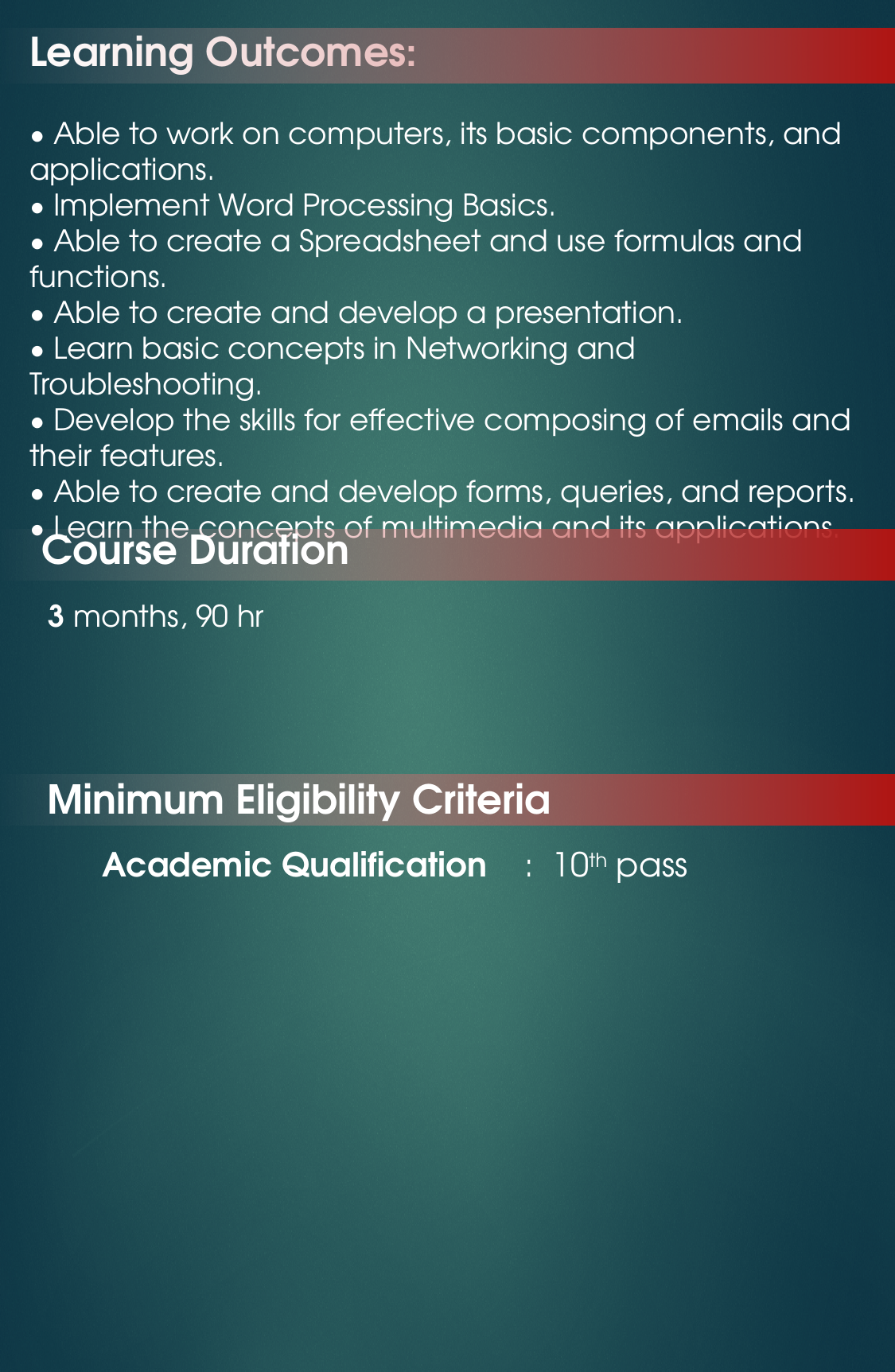

Learning Outcomes:

• Able to work on computers, its basic components, and applications.
• Implement Word Processing Basics.
• Able to create a Spreadsheet and use formulas and functions.
• Able to create and develop a presentation.
• Learn basic concepts in Networking and Troubleshooting.
• Develop the skills for effective composing of emails and their features.
• Able to create and develop forms, queries, and reports.
• Learn the concepts of multimedia and its applications.

Course Duration

3 months, 90 hr
Minimum Eligibility Criteria

      Academic Qualification	:  10th pass